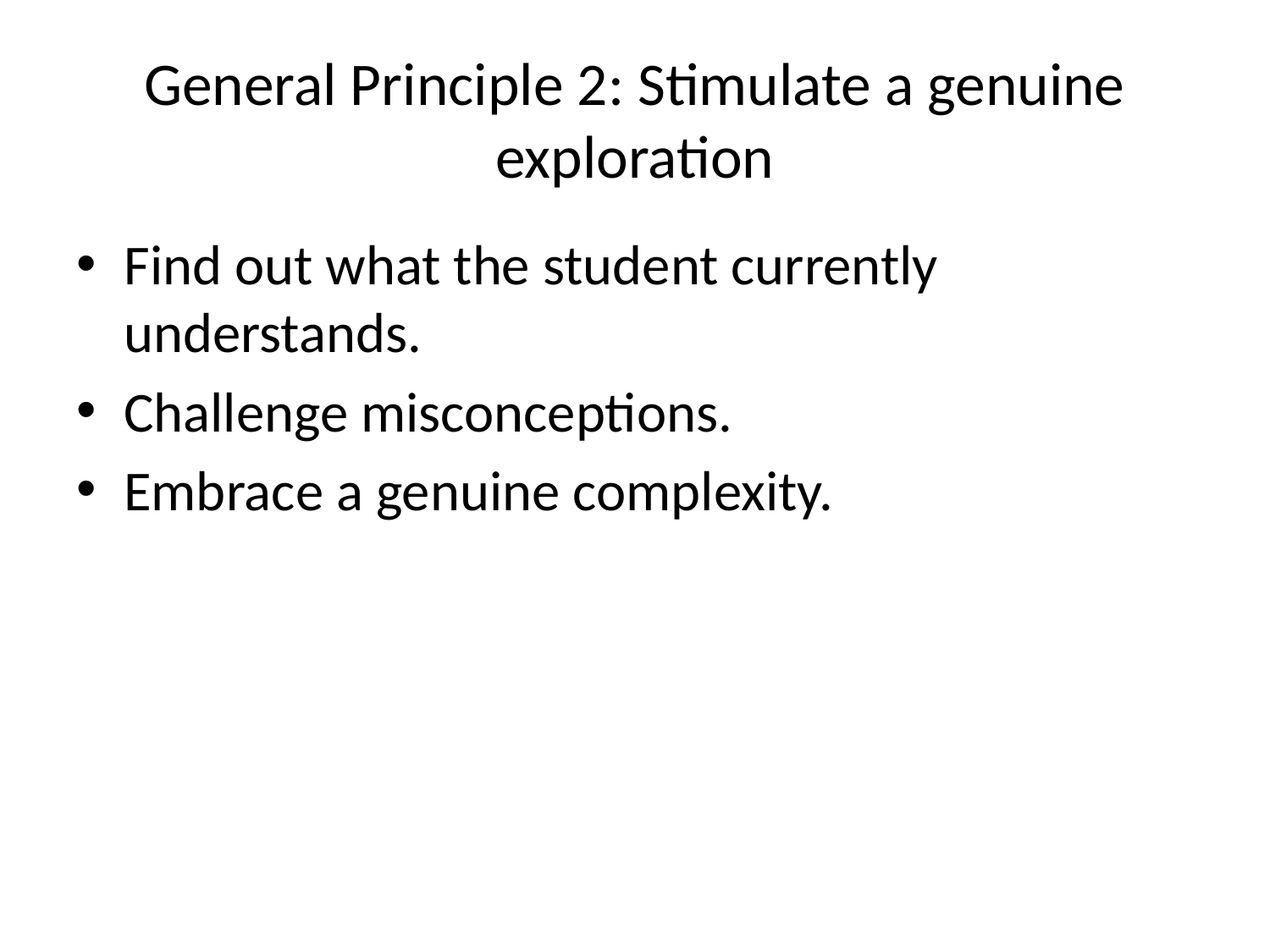

# General Principle 2: Stimulate a genuine exploration
Find out what the student currently understands.
Challenge misconceptions.
Embrace a genuine complexity.